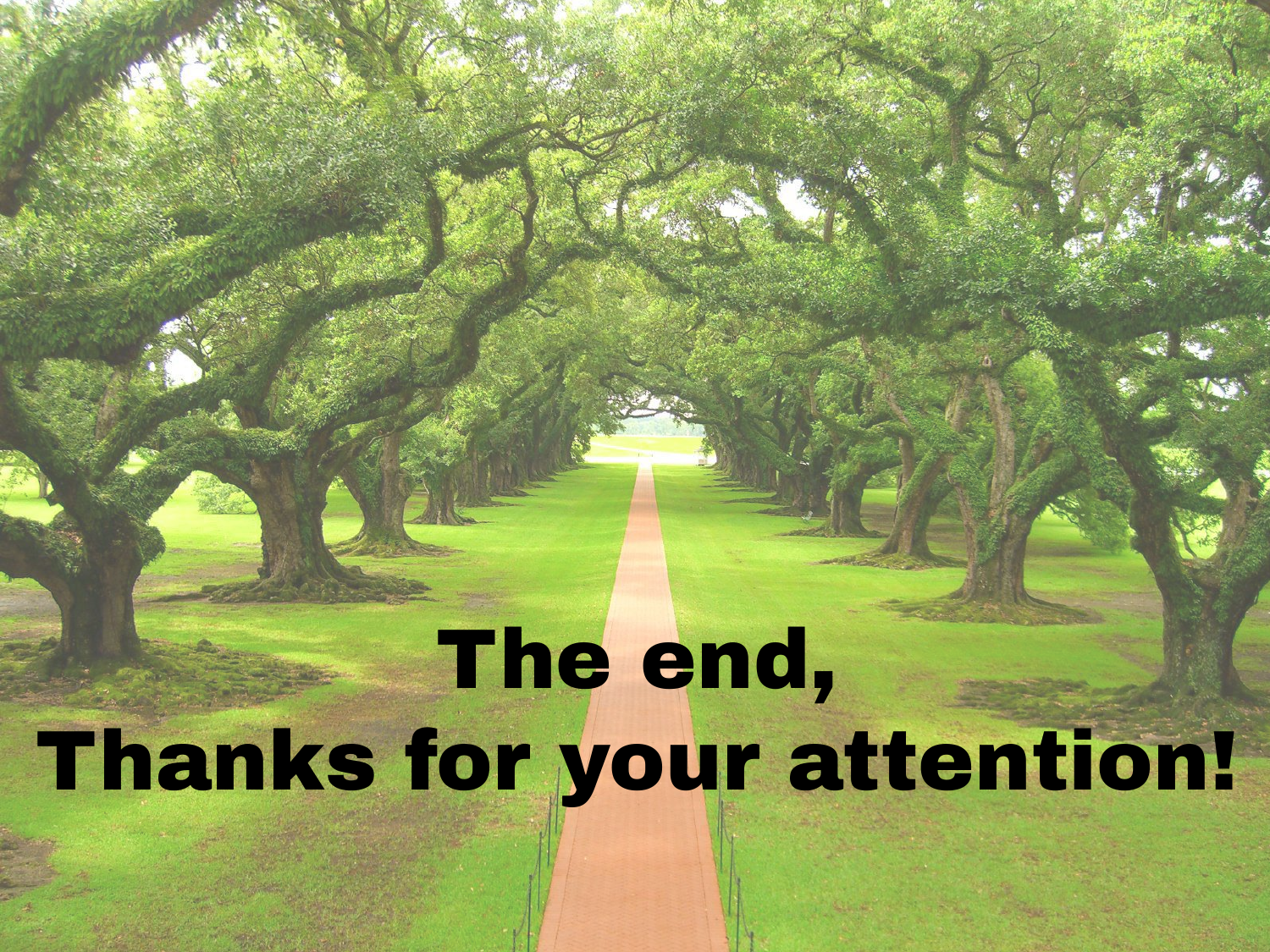

# The end, Thanks for your attention!